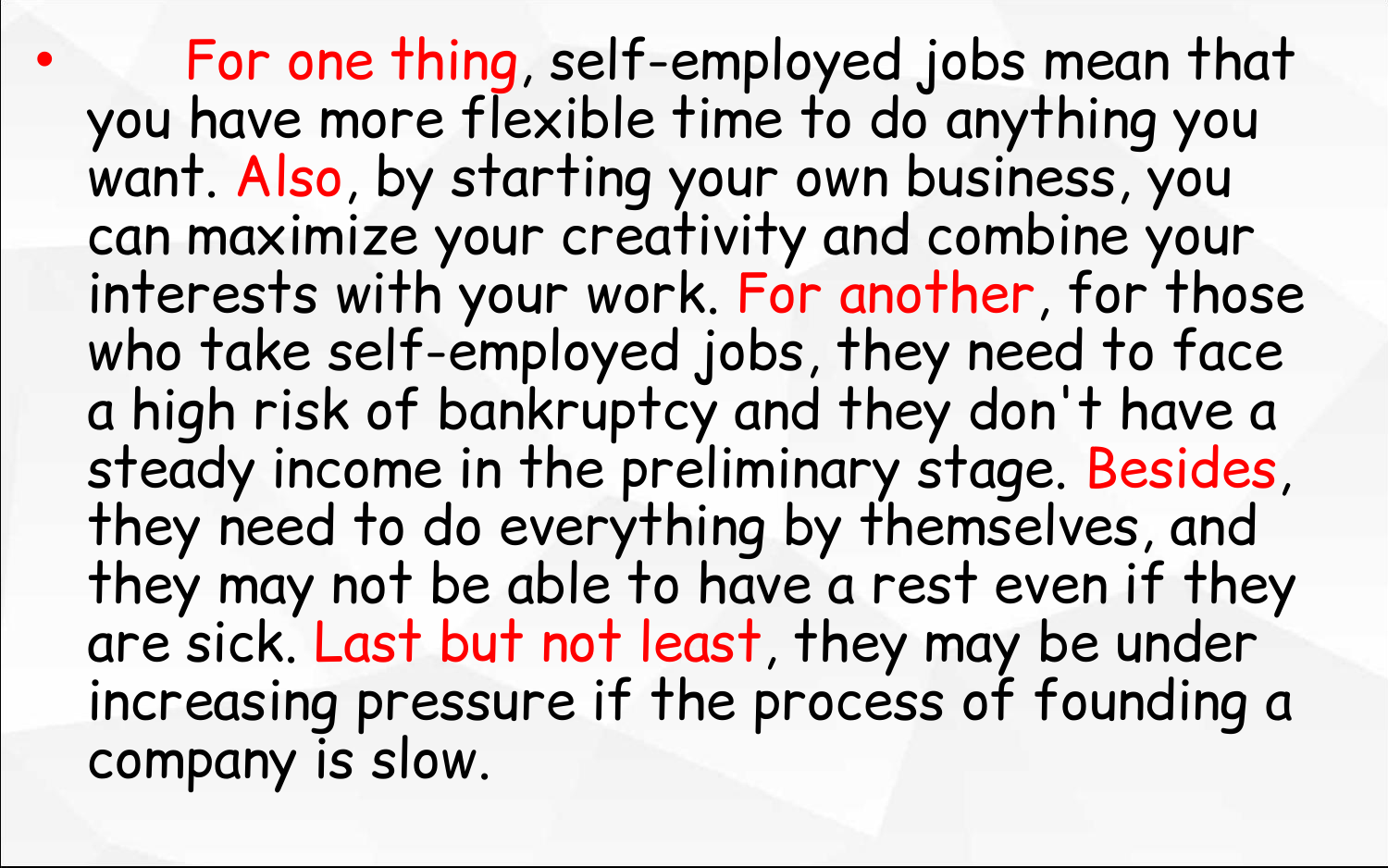

For one thing, self-employed jobs mean that you have more flexible time to do anything you want. Also, by starting your own business, you can maximize your creativity and combine your interests with your work. For another, for those who take self-employed jobs, they need to face a high risk of bankruptcy and they don't have a steady income in the preliminary stage. Besides, they need to do everything by themselves, and they may not be able to have a rest even if they are sick. Last but not least, they may be under increasing pressure if the process of founding a company is slow.